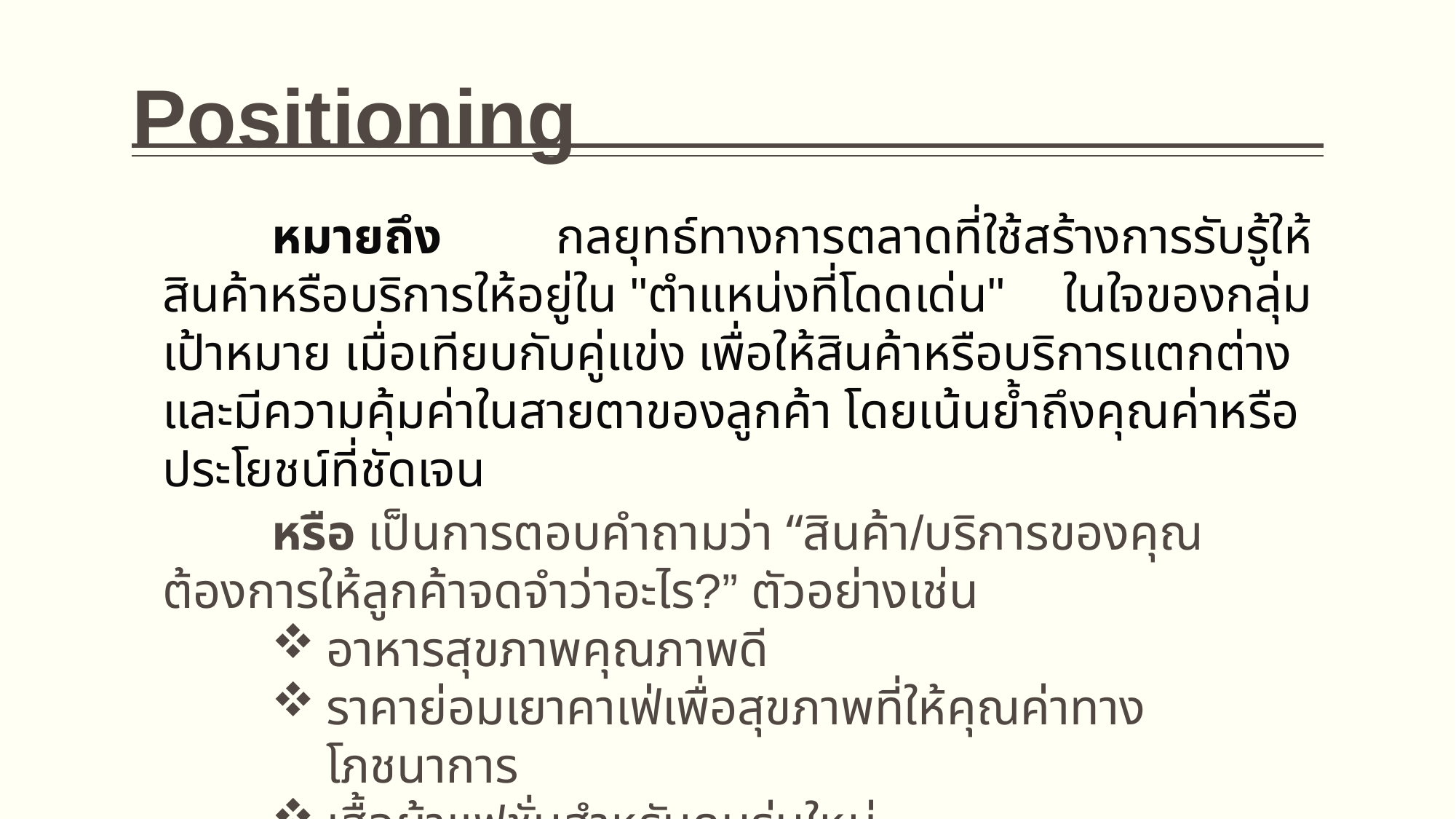

# Positioning
	หมายถึง กลยุทธ์ทางการตลาดที่ใช้สร้างการรับรู้ให้สินค้าหรือบริการให้อยู่ใน "ตำแหน่งที่โดดเด่น" ในใจของกลุ่มเป้าหมาย เมื่อเทียบกับคู่แข่ง เพื่อให้สินค้าหรือบริการแตกต่างและมีความคุ้มค่าในสายตาของลูกค้า โดยเน้นย้ำถึงคุณค่าหรือประโยชน์ที่ชัดเจน
	หรือ เป็นการตอบคำถามว่า “สินค้า/บริการของคุณต้องการให้ลูกค้าจดจำว่าอะไร?” ตัวอย่างเช่น
อาหารสุขภาพคุณภาพดี
ราคาย่อมเยาคาเฟ่เพื่อสุขภาพที่ให้คุณค่าทางโภชนาการ
เสื้อผ้าแฟชั่นสำหรับคนรุ่นใหม่